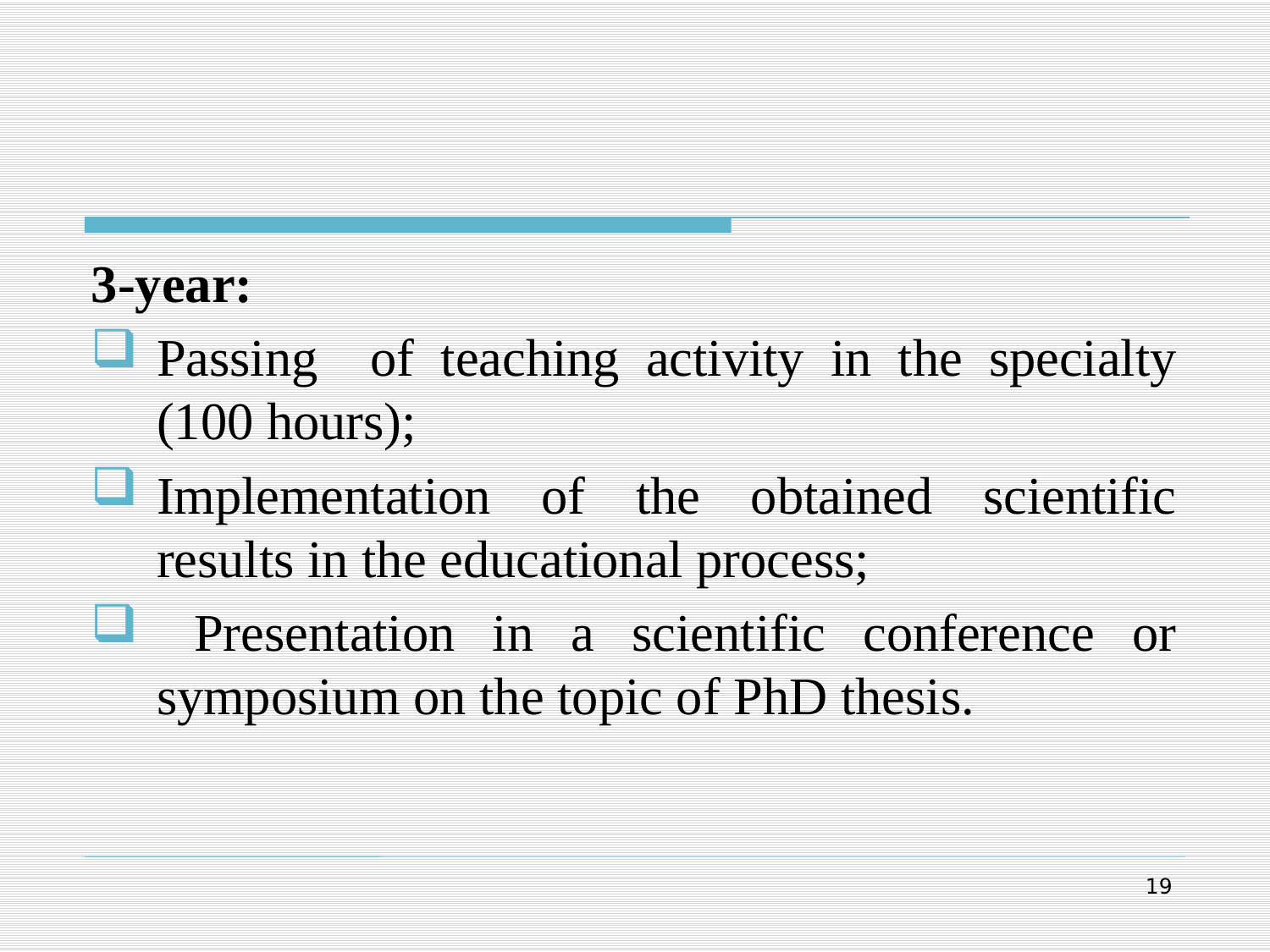

#
3-year:
Passing  of teaching activity in the specialty (100 hours);
Implementation of the obtained scientific results in the educational process;
 Presentation in a scientific conference or symposium on the topic of PhD thesis.
19